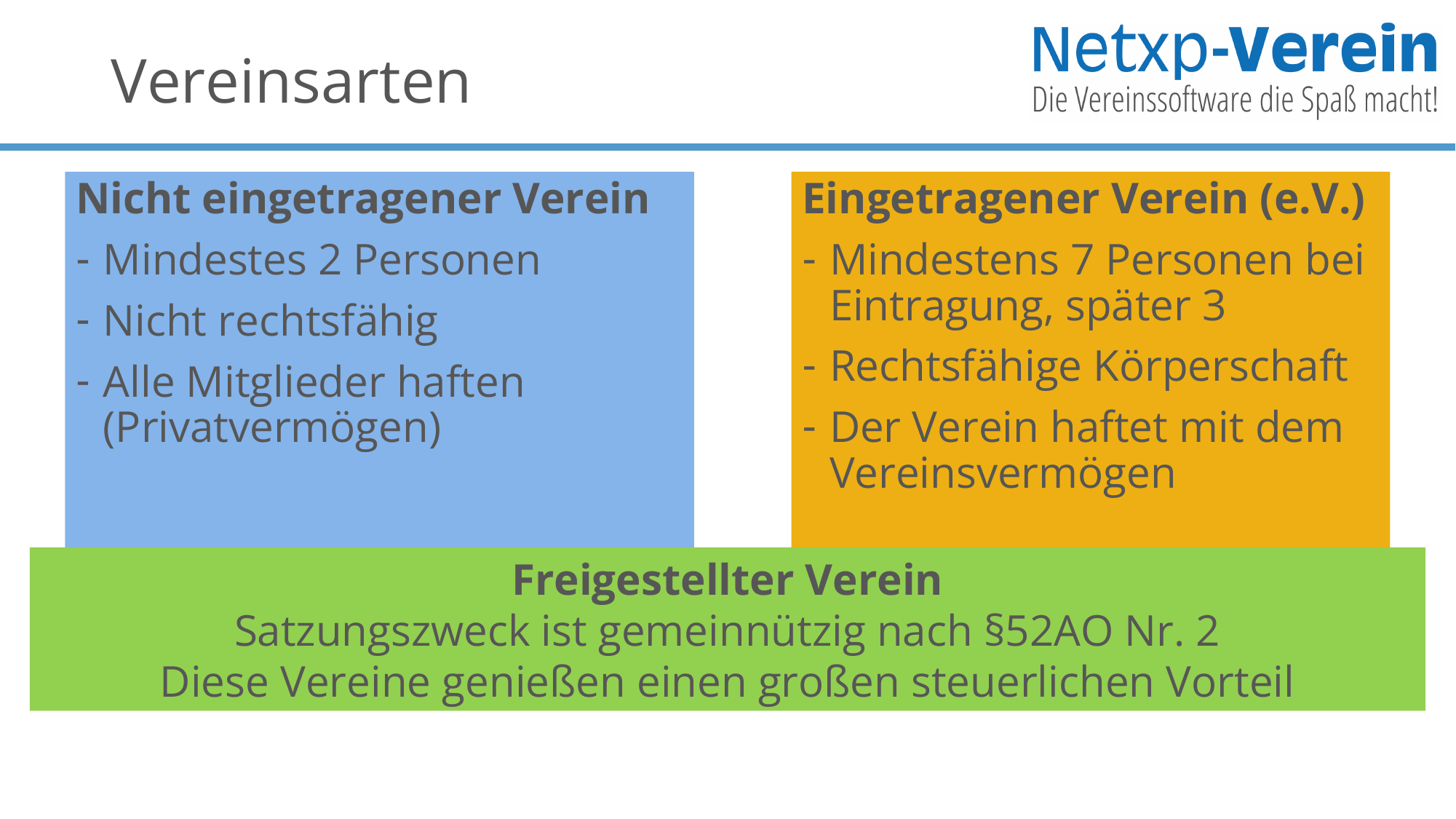

# Vereinsarten
Nicht eingetragener Verein
Mindestes 2 Personen
Nicht rechtsfähig
Alle Mitglieder haften (Privatvermögen)

Eingetragener Verein (e.V.)
Mindestens 7 Personen bei Eintragung, später 3
Rechtsfähige Körperschaft
Der Verein haftet mit dem Vereinsvermögen

Freigestellter Verein
Satzungszweck ist gemeinnützig nach §52AO Nr. 2
Diese Vereine genießen einen großen steuerlichen Vorteil